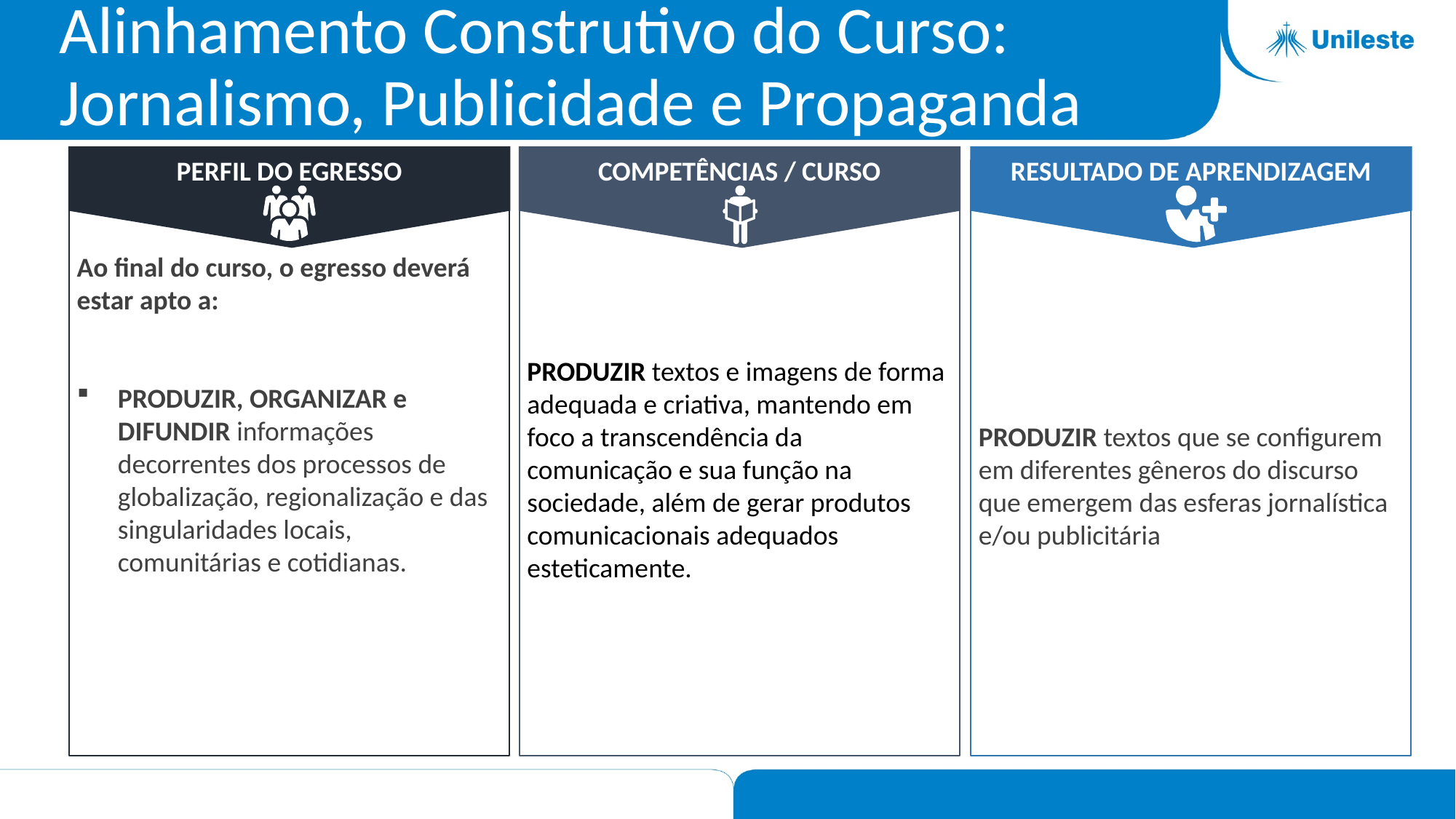

# Alinhamento Construtivo do Curso: Jornalismo, Publicidade e Propaganda
PERFIL DO EGRESSO

Ao final do curso, o egresso deverá estar apto a:

PRODUZIR, ORGANIZAR e DIFUNDIR informações decorrentes dos processos de globalização, regionalização e das singularidades locais, comunitárias e cotidianas.
COMPETÊNCIAS / CURSO

PRODUZIR textos e imagens de forma adequada e criativa, mantendo em foco a transcendência da comunicação e sua função na sociedade, além de gerar produtos comunicacionais adequados esteticamente.

RESULTADO DE APRENDIZAGEM

PRODUZIR textos que se configurem em diferentes gêneros do discurso que emergem das esferas jornalística e/ou publicitária